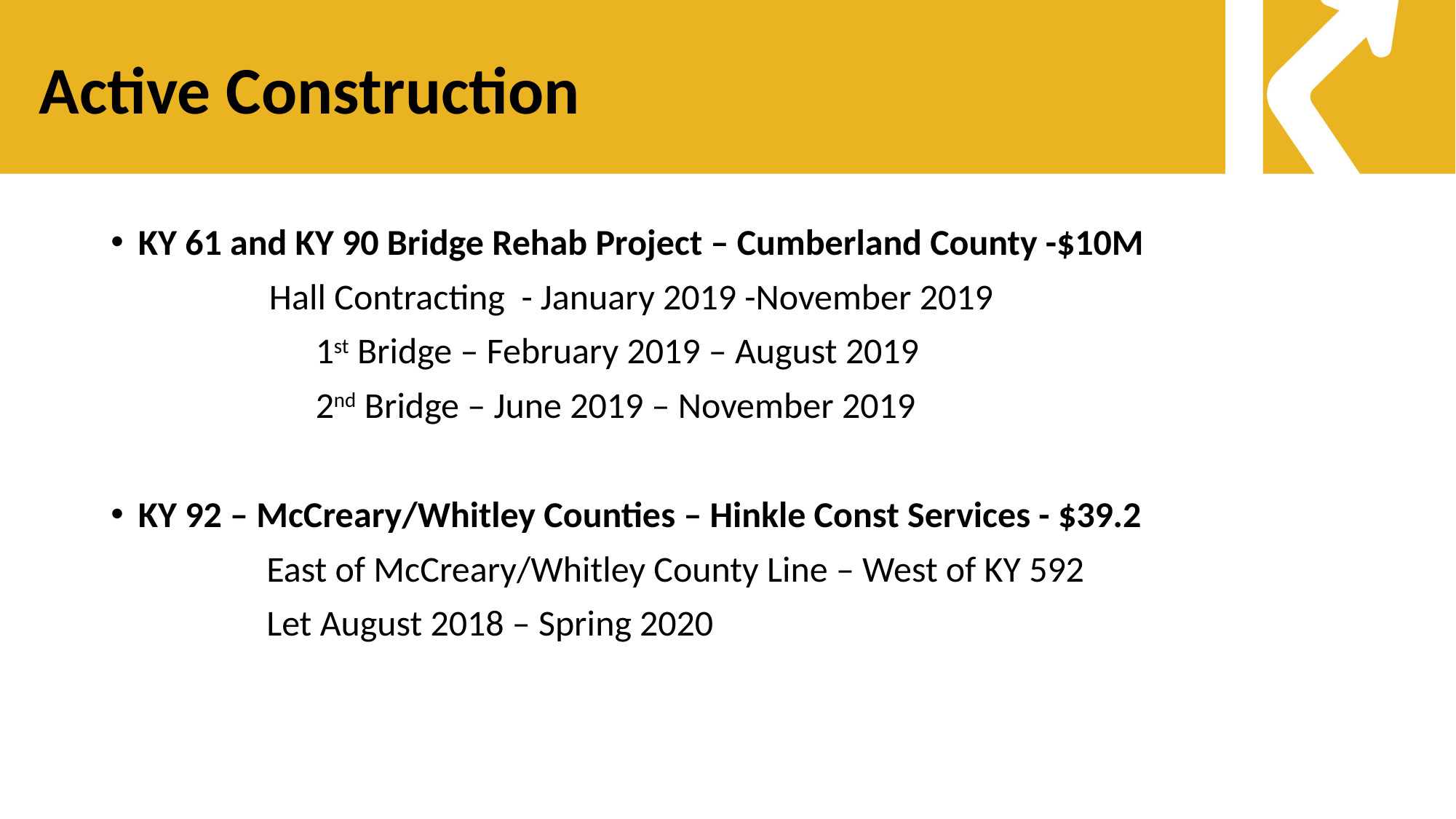

# Active Construction
KY 61 and KY 90 Bridge Rehab Project – Cumberland County -$10M
 	      Hall Contracting  - January 2019 -November 2019
                         1st Bridge – February 2019 – August 2019
                         2nd Bridge – June 2019 – November 2019

KY 92 – McCreary/Whitley Counties – Hinkle Const Services - $39.2
                   East of McCreary/Whitley County Line – West of KY 592
                   Let August 2018 – Spring 2020